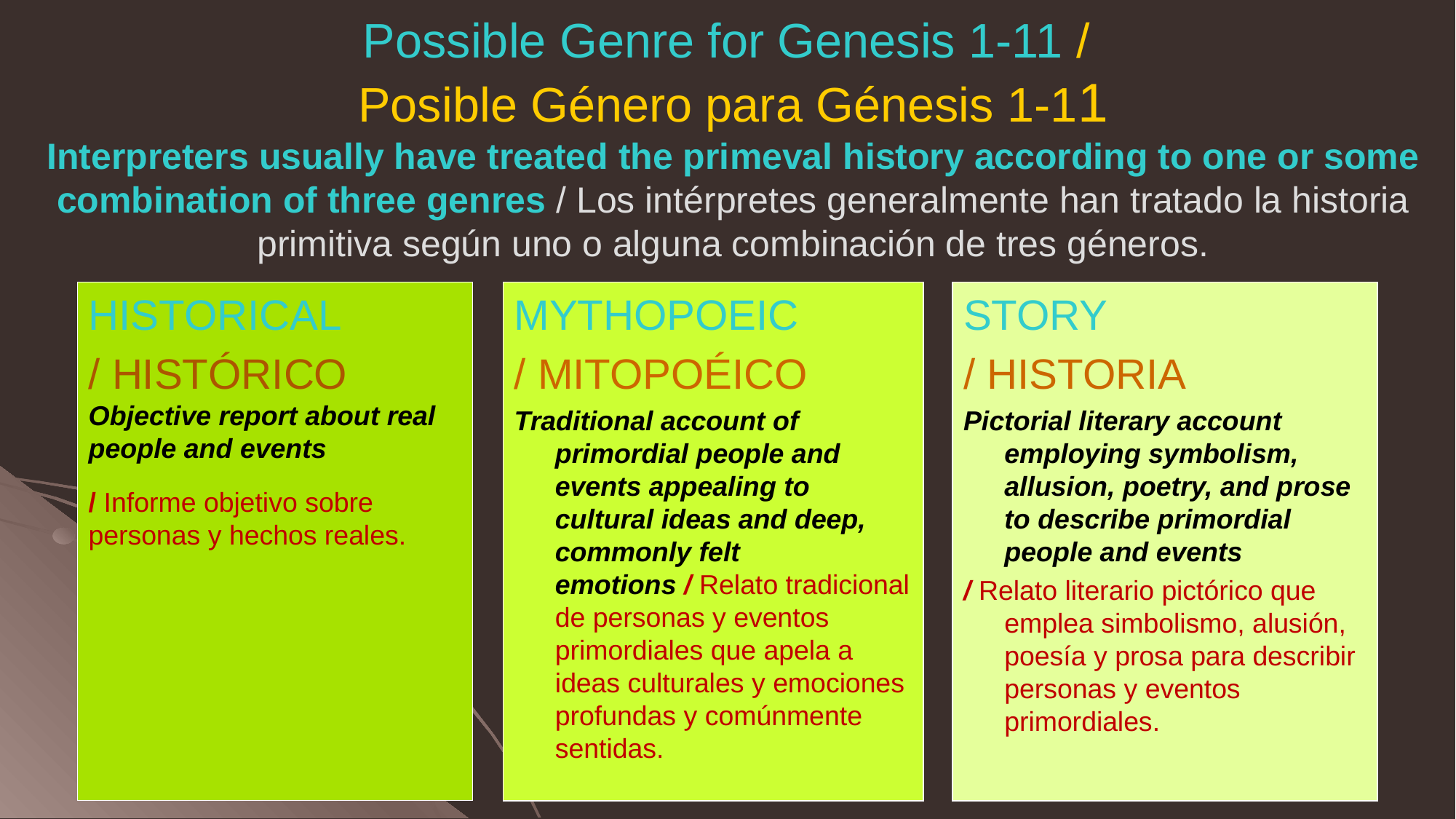

# Possible Genre for Genesis 1-11 / Posible Género para Génesis 1-11 Interpreters usually have treated the primeval history according to one or some combination of three genres / Los intérpretes generalmente han tratado la historia primitiva según uno o alguna combinación de tres géneros.
HISTORICAL
/ HISTÓRICO
Objective report about real people and events
/ Informe objetivo sobre personas y hechos reales.
MYTHOPOEIC
/ MITOPOÉICO
Traditional account of primordial people and events appealing to cultural ideas and deep, commonly felt emotions / Relato tradicional de personas y eventos primordiales que apela a ideas culturales y emociones profundas y comúnmente sentidas.
STORY
/ HISTORIA
Pictorial literary account employing symbolism, allusion, poetry, and prose to describe primordial people and events
/ Relato literario pictórico que emplea simbolismo, alusión, poesía y prosa para describir personas y eventos primordiales.
8